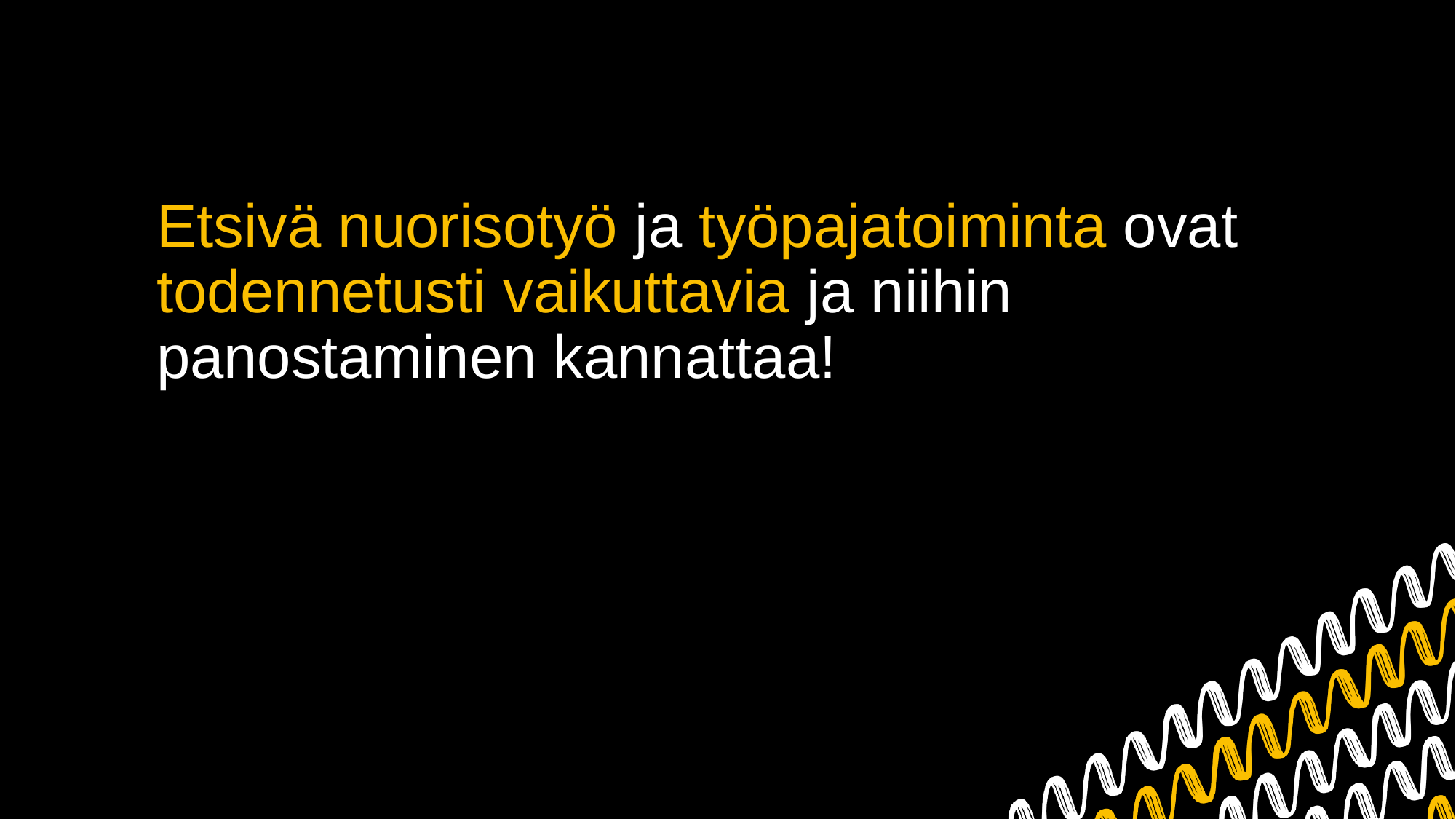

# Etsivä nuorisotyö ja työpajatoiminta ovat todennetusti vaikuttavia ja niihin panostaminen kannattaa!